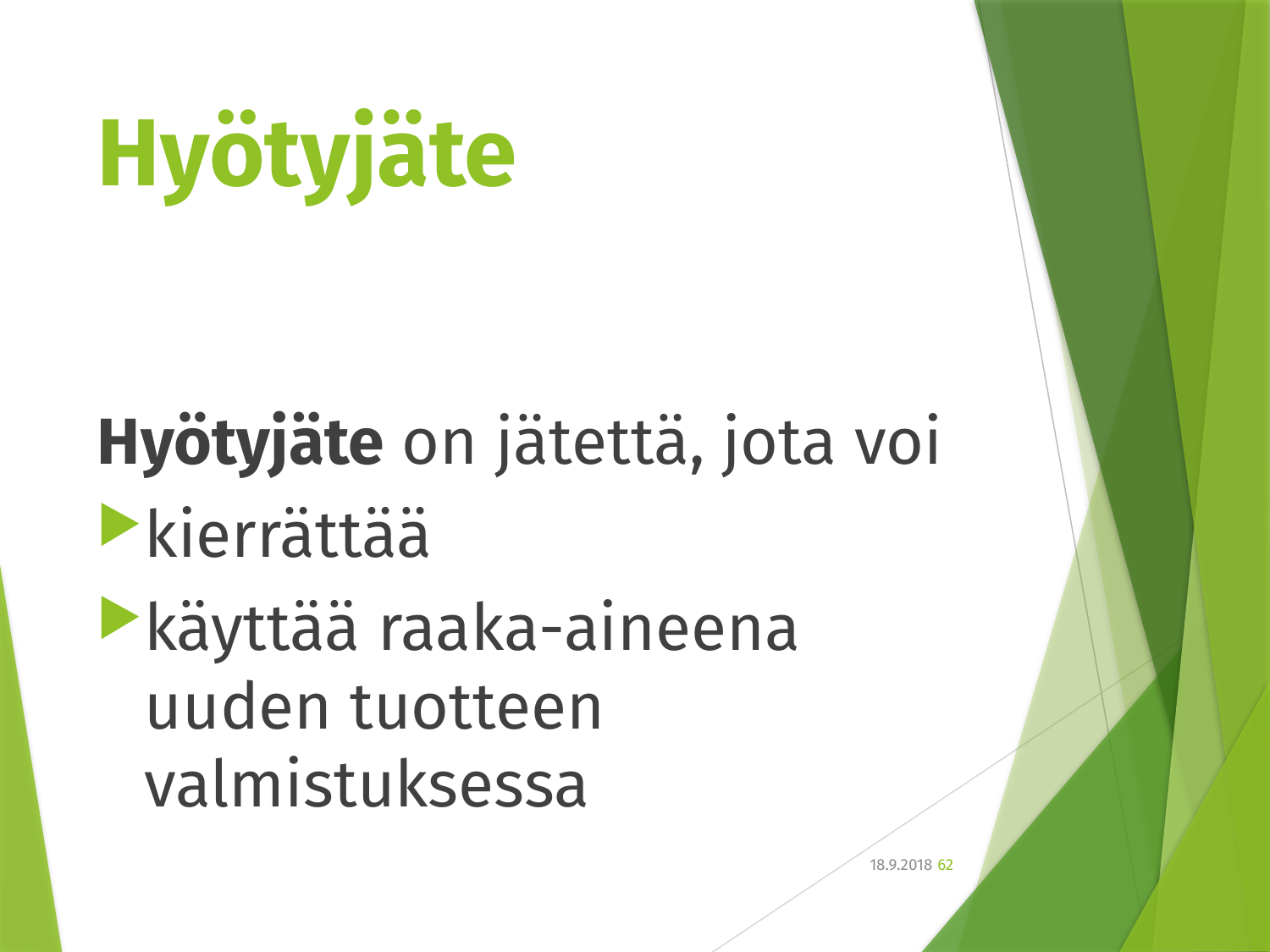

# Hyötyjäte

Hyötyjäte on jätettä, jota voi
kierrättää
käyttää raaka-aineena uuden tuotteen valmistuksessa
18.9.2018
62